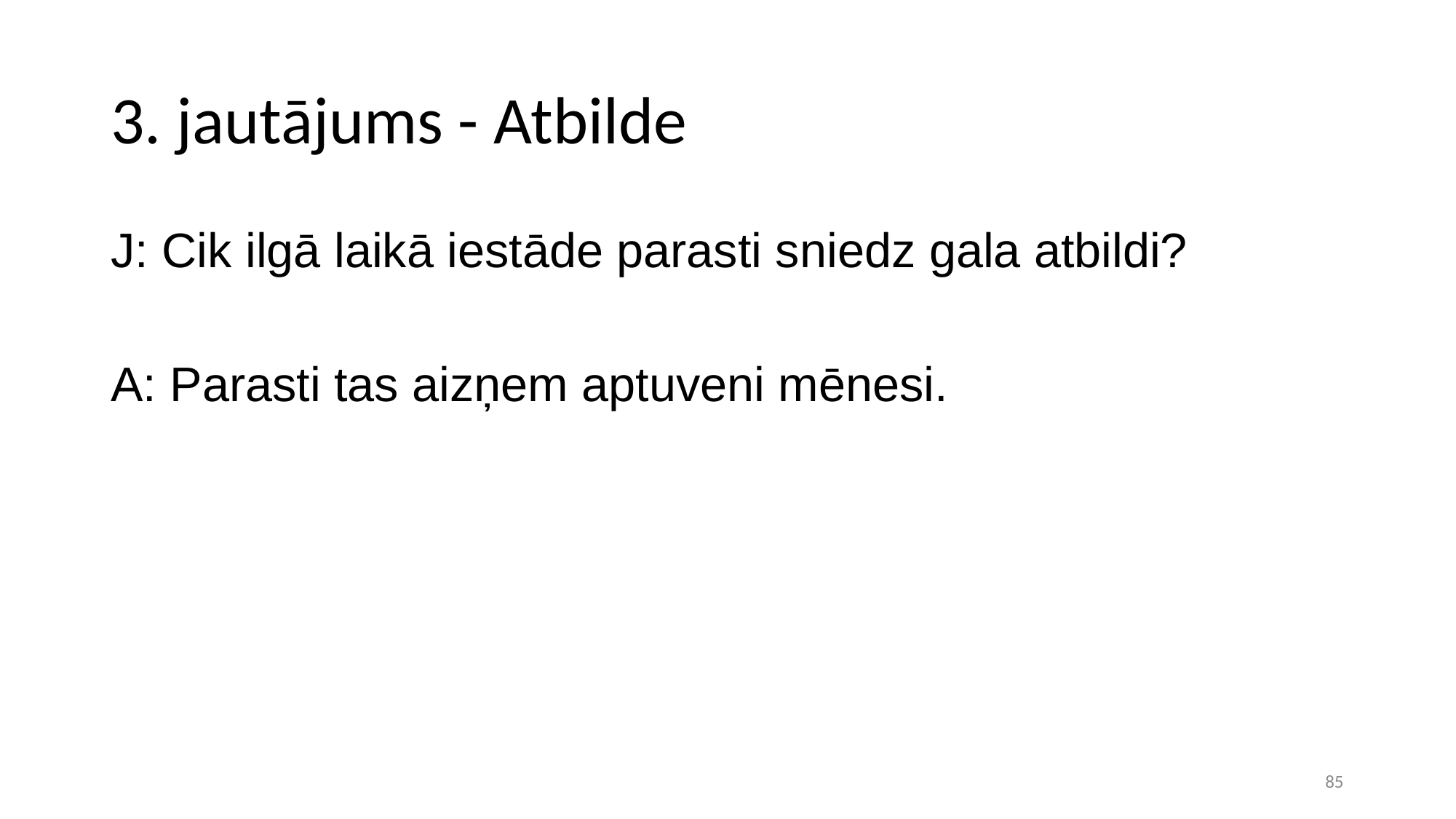

3. jautājums - Atbilde
J: Cik ilgā laikā iestāde parasti sniedz gala atbildi?

A: Parasti tas aizņem aptuveni mēnesi.
85